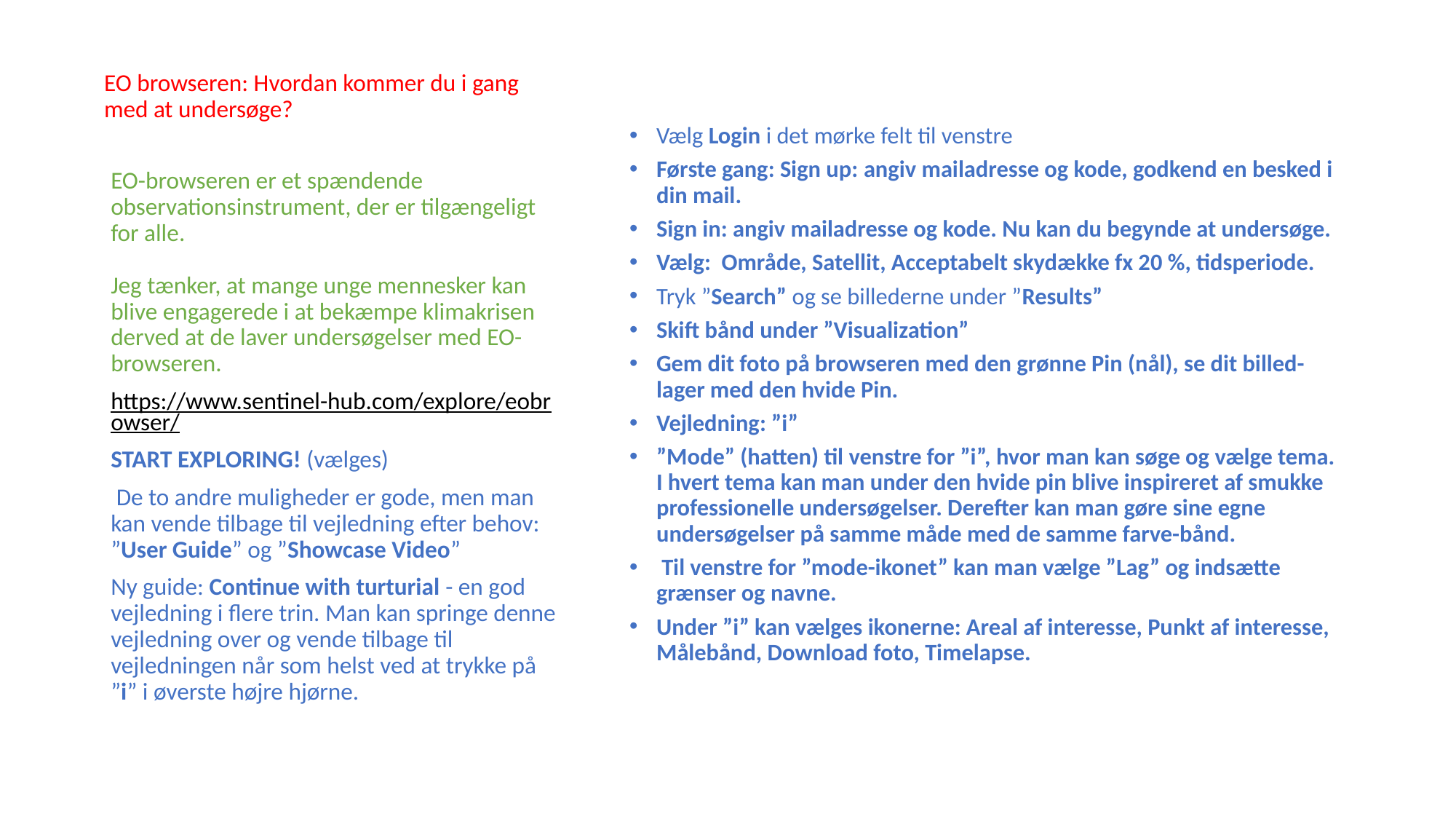

# EO browseren: Hvordan kommer du i gang med at undersøge?
Vælg Login i det mørke felt til venstre
Første gang: Sign up: angiv mailadresse og kode, godkend en besked i din mail.
Sign in: angiv mailadresse og kode. Nu kan du begynde at undersøge.
Vælg:  Område, Satellit, Acceptabelt skydække fx 20 %, tidsperiode.
Tryk ”Search” og se billederne under ”Results”
Skift bånd under ”Visualization”
Gem dit foto på browseren med den grønne Pin (nål), se dit billed-lager med den hvide Pin.
Vejledning: ”i”
”Mode” (hatten) til venstre for ”i”, hvor man kan søge og vælge tema. I hvert tema kan man under den hvide pin blive inspireret af smukke professionelle undersøgelser. Derefter kan man gøre sine egne undersøgelser på samme måde med de samme farve-bånd.
 Til venstre for ”mode-ikonet” kan man vælge ”Lag” og indsætte grænser og navne.
Under ”i” kan vælges ikonerne: Areal af interesse, Punkt af interesse, Målebånd, Download foto, Timelapse.

EO-browseren er et spændende observationsinstrument, der er tilgængeligt for alle.
Jeg tænker, at mange unge mennesker kan blive engagerede i at bekæmpe klimakrisen derved at de laver undersøgelser med EO-browseren.
https://www.sentinel-hub.com/explore/eobrowser/
START EXPLORING! (vælges)
 De to andre muligheder er gode, men man kan vende tilbage til vejledning efter behov: ”User Guide” og ”Showcase Video”
Ny guide: Continue with turturial - en god vejledning i flere trin. Man kan springe denne vejledning over og vende tilbage til vejledningen når som helst ved at trykke på ”i” i øverste højre hjørne.